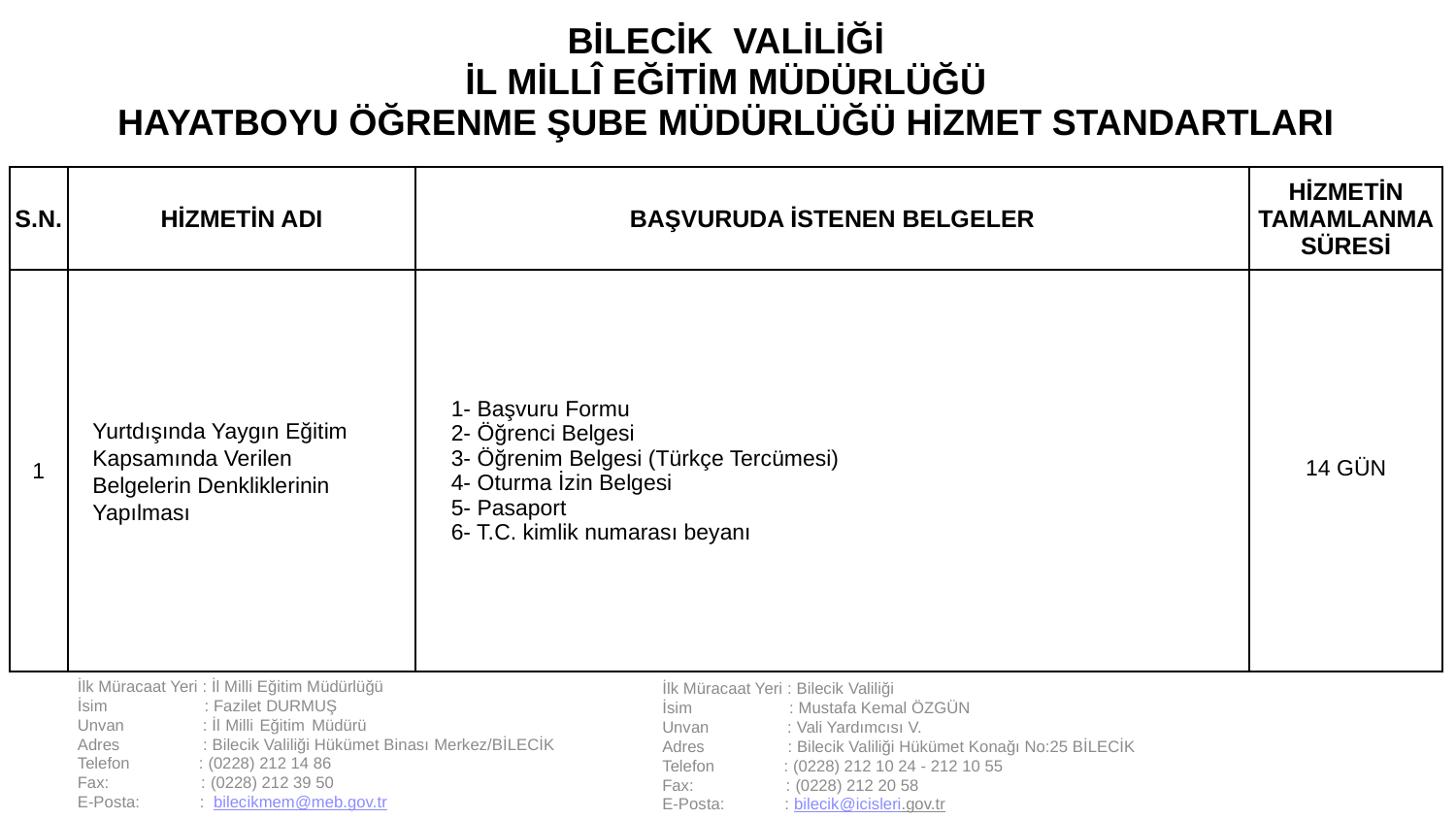

| BİLECİK VALİLİĞİ İL MİLLÎ EĞİTİM MÜDÜRLÜĞÜ HAYATBOYU ÖĞRENME ŞUBE MÜDÜRLÜĞÜ HİZMET STANDARTLARI |  |  |  |
| --- | --- | --- | --- |
| S.N. | HİZMETİN ADI | BAŞVURUDA İSTENEN BELGELER | HİZMETİN TAMAMLANMA SÜRESİ |
| 1 | Yurtdışında Yaygın Eğitim Kapsamında Verilen Belgelerin Denkliklerinin Yapılması | 1- Başvuru Formu 2- Öğrenci Belgesi 3- Öğrenim Belgesi (Türkçe Tercümesi) 4- Oturma İzin Belgesi 5- Pasaport 6- T.C. kimlik numarası beyanı | 14 GÜN |